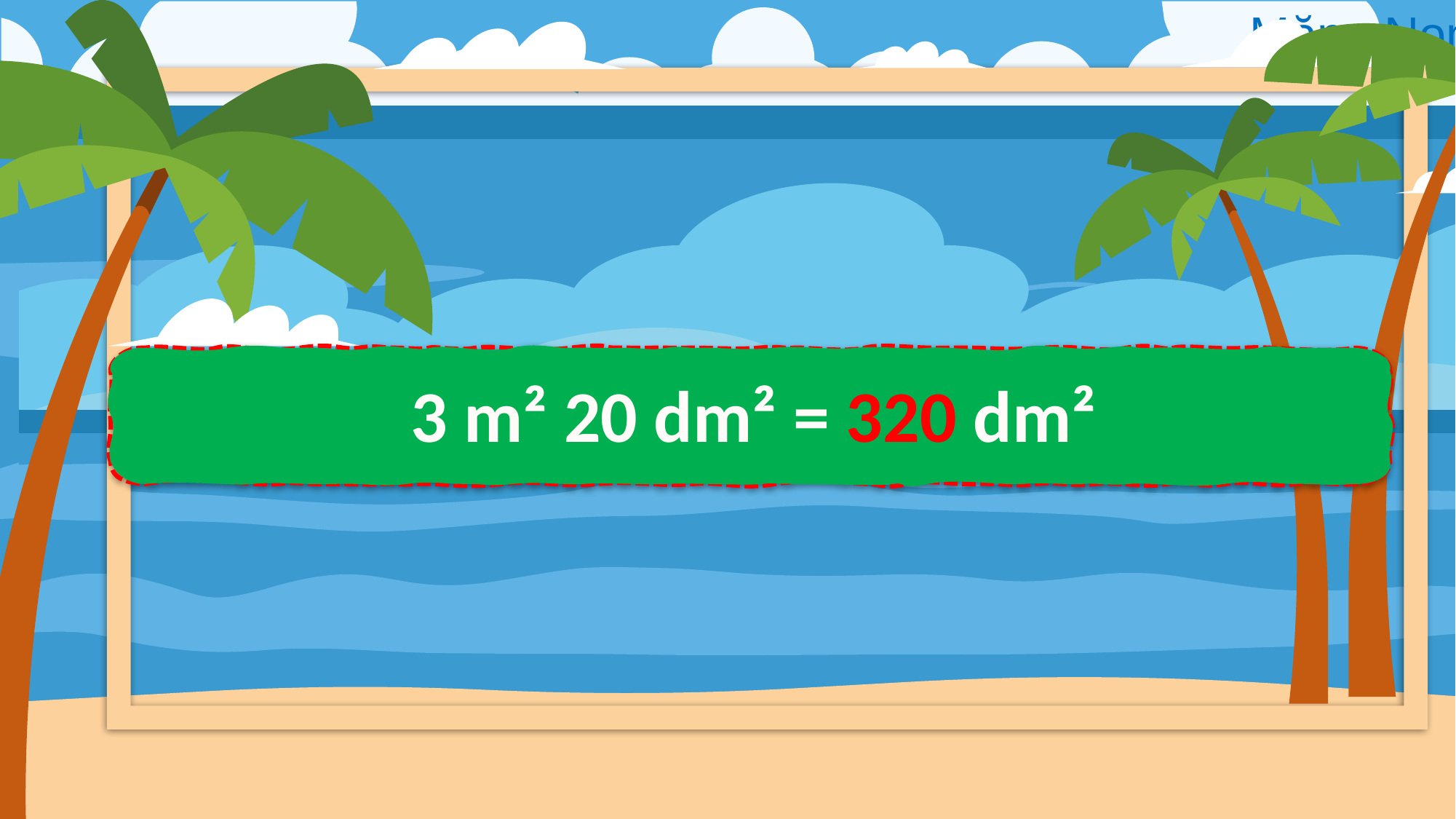

3 m² 20 dm² = 320 dm²